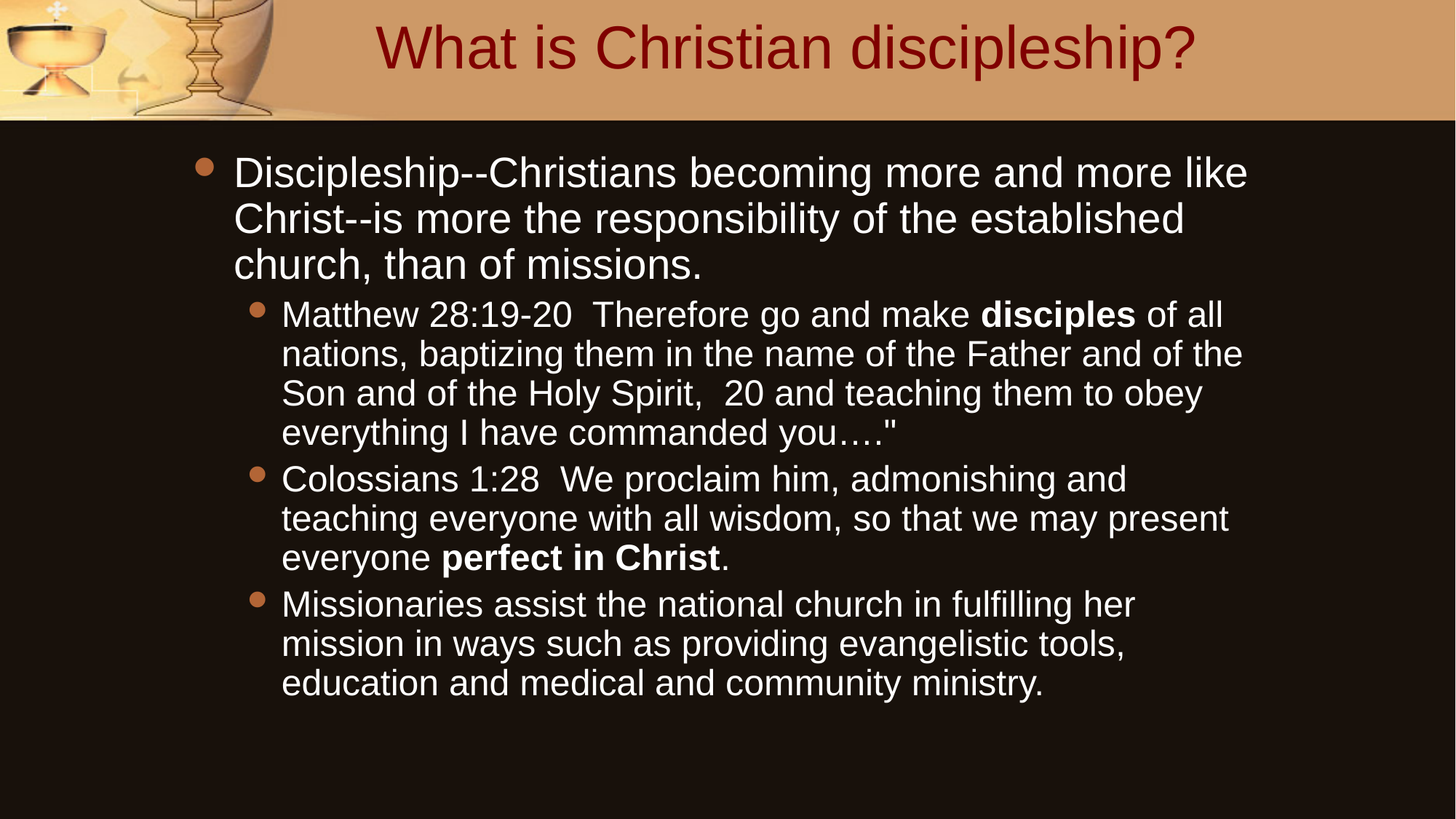

# What is Christian discipleship?
Discipleship--Christians becoming more and more like Christ--is more the responsibility of the established church, than of missions.
Matthew 28:19-20  Therefore go and make disciples of all nations, baptizing them in the name of the Father and of the Son and of the Holy Spirit,  20 and teaching them to obey everything I have commanded you…."
Colossians 1:28  We proclaim him, admonishing and teaching everyone with all wisdom, so that we may present everyone perfect in Christ.
Missionaries assist the national church in fulfilling her mission in ways such as providing evangelistic tools, education and medical and community ministry.